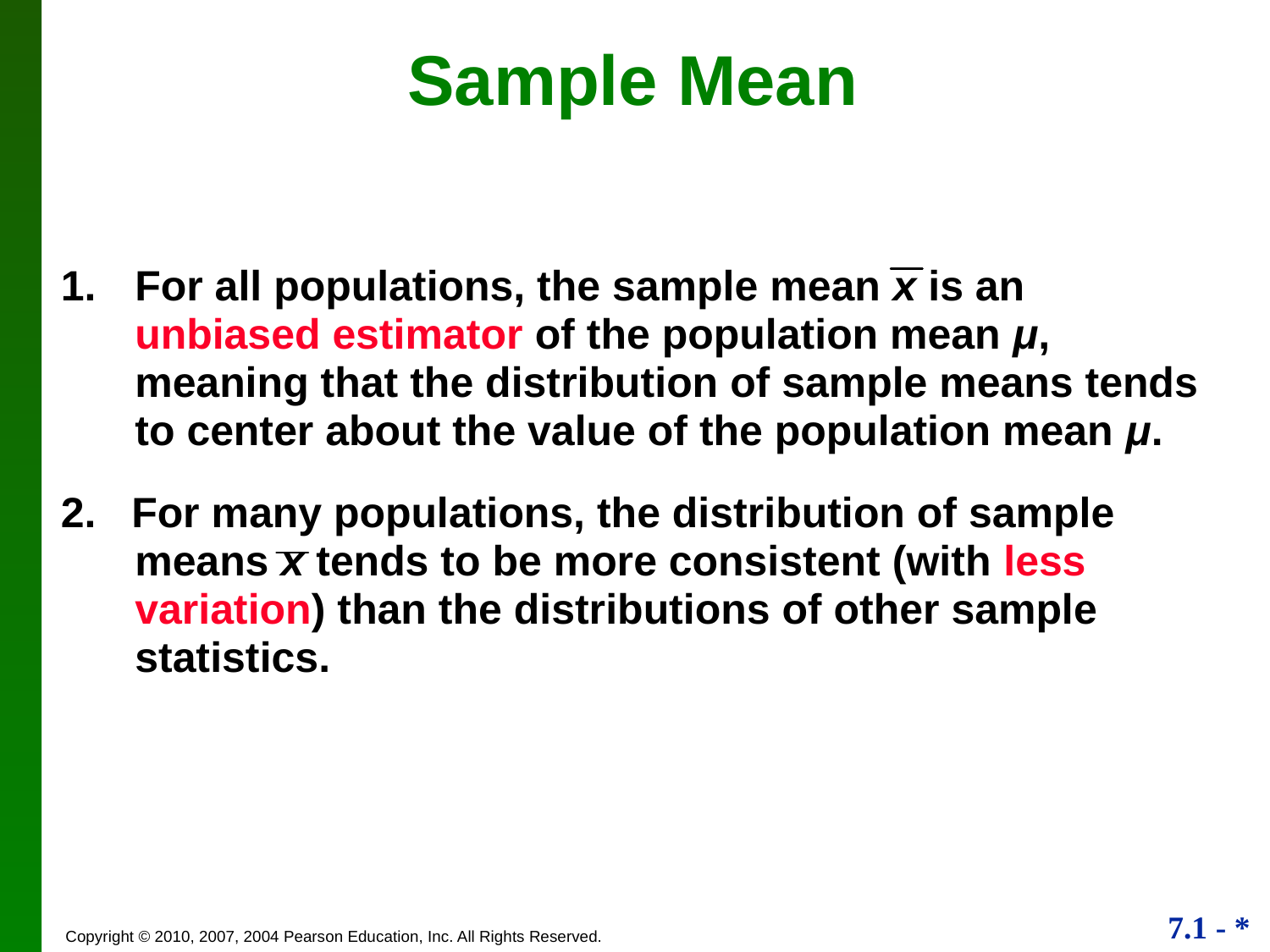

Sample Mean
1.	For all populations, the sample mean x is an unbiased estimator of the population mean μ, meaning that the distribution of sample means tends to center about the value of the population mean μ.
2.   For many populations, the distribution of sample means x tends to be more consistent (with less variation) than the distributions of other sample statistics.